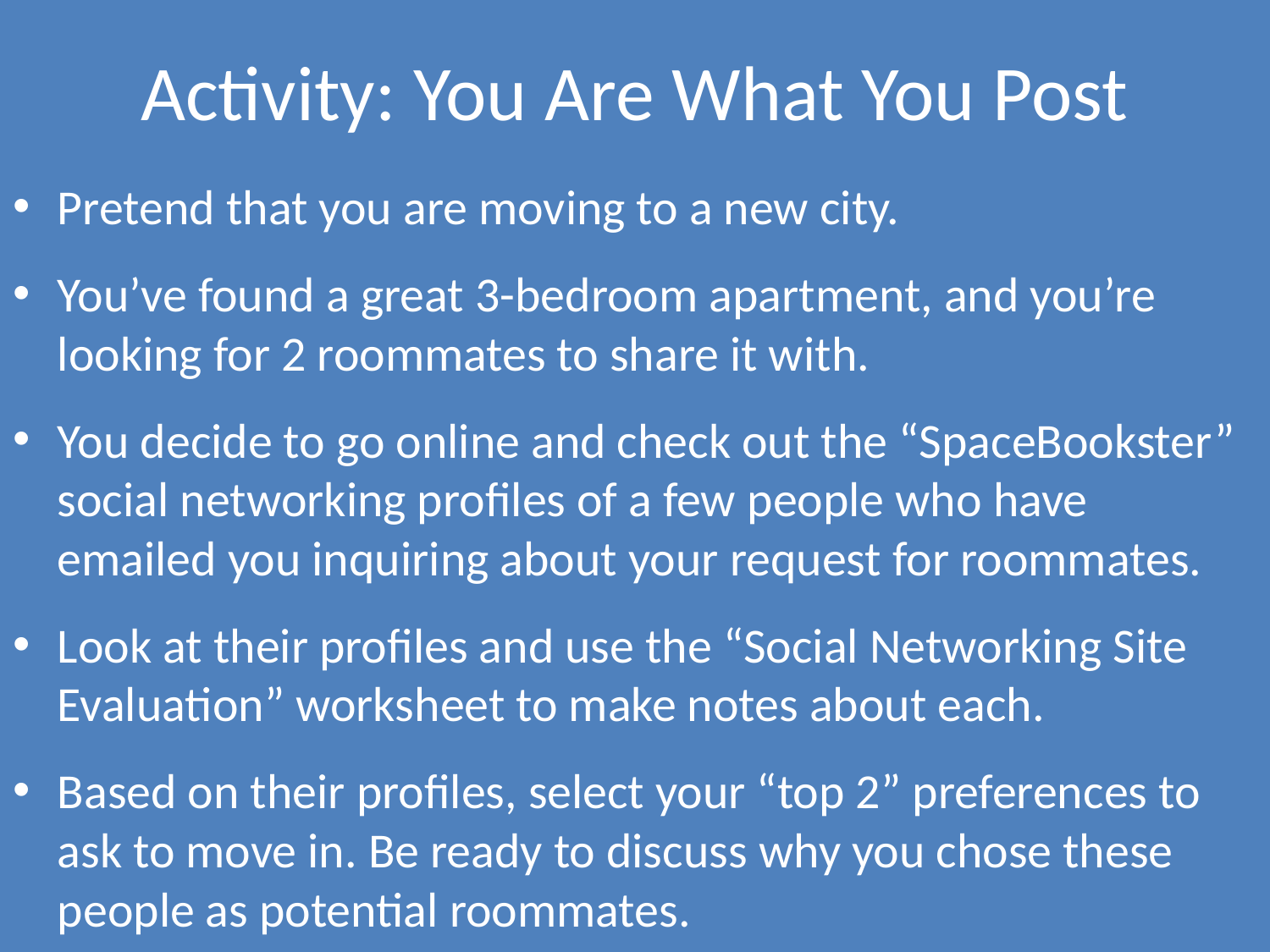

# Activity: You Are What You Post
Pretend that you are moving to a new city.
You’ve found a great 3-bedroom apartment, and you’re looking for 2 roommates to share it with.
You decide to go online and check out the “SpaceBookster” social networking profiles of a few people who have emailed you inquiring about your request for roommates.
Look at their profiles and use the “Social Networking Site Evaluation” worksheet to make notes about each.
Based on their profiles, select your “top 2” preferences to ask to move in. Be ready to discuss why you chose these people as potential roommates.